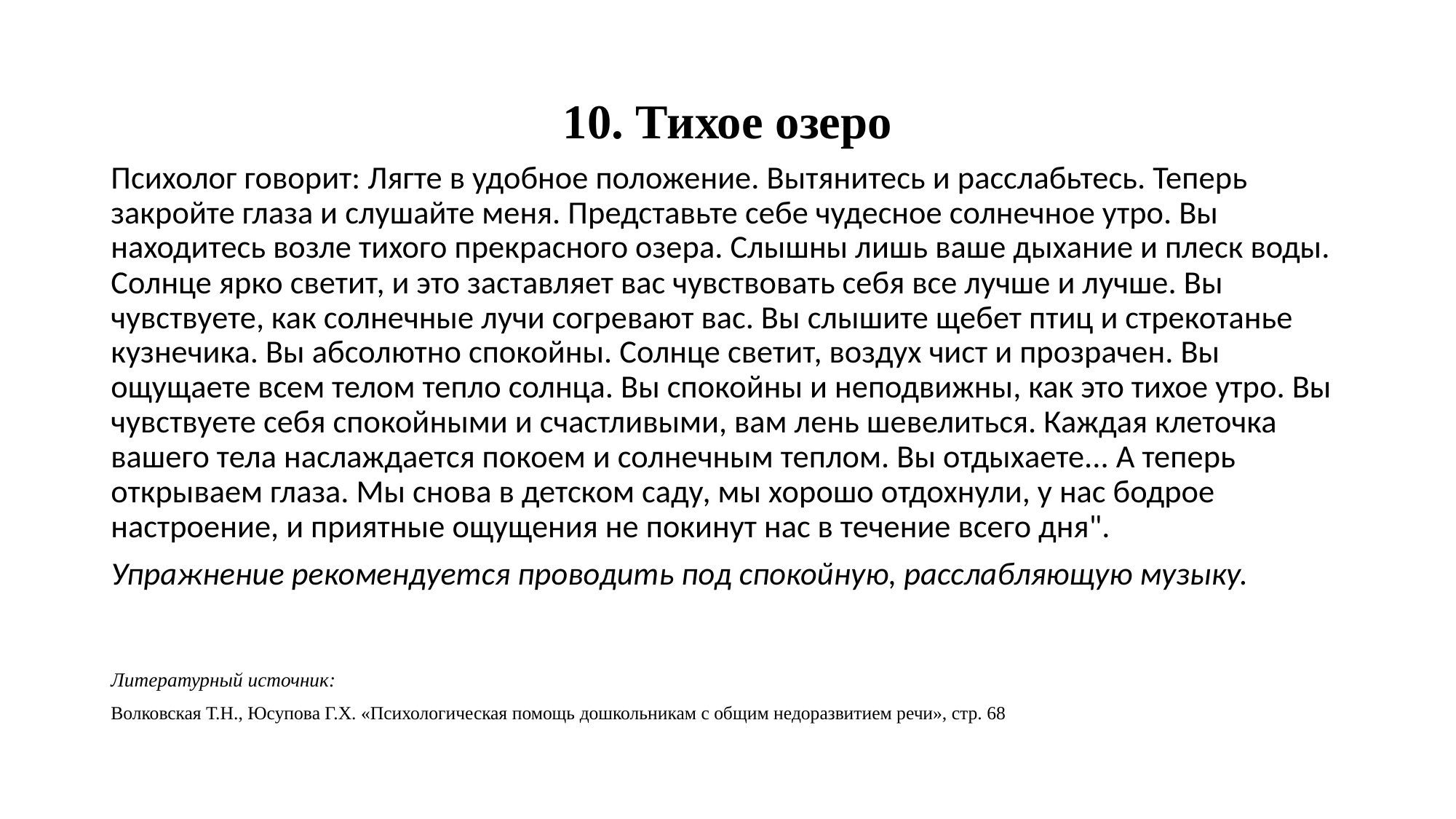

# 10. Тихое озеро
Психолог говорит: Лягте в удобное положение. Вытянитесь и расслабьтесь. Теперь закройте глаза и слушайте меня. Представьте себе чудесное солнечное утро. Вы находитесь возле тихого прекрасного озера. Слышны лишь ваше дыхание и плеск воды. Солнце ярко светит, и это заставляет вас чувствовать себя все лучше и лучше. Вы чувствуете, как солнечные лучи согревают вас. Вы слышите щебет птиц и стрекотанье кузнечика. Вы абсолютно спокойны. Солнце светит, воздух чист и прозрачен. Вы ощущаете всем телом тепло солнца. Вы спокойны и неподвижны, как это тихое утро. Вы чувствуете себя спокойными и счастливыми, вам лень шевелиться. Каждая клеточка вашего тела наслаждается покоем и солнечным теплом. Вы отдыхаете... А теперь открываем глаза. Мы снова в детском саду, мы хорошо отдохнули, у нас бодрое настроение, и приятные ощущения не покинут нас в течение всего дня".
Упражнение рекомендуется проводить под спокойную, расслабляющую музыку.

Литературный источник:
Волковская Т.Н., Юсупова Г.Х. «Психологическая помощь дошкольникам с общим недоразвитием речи», стр. 68